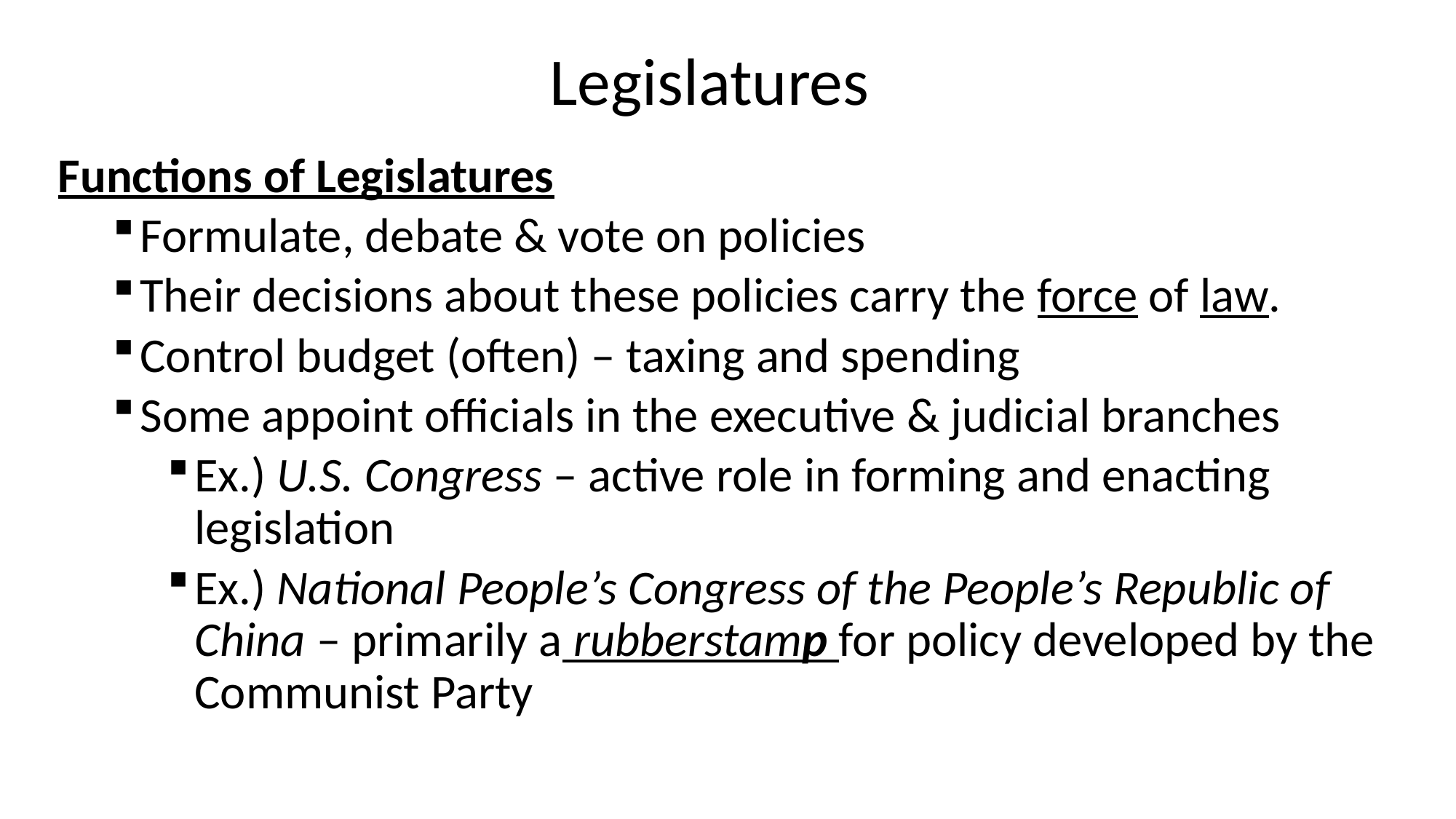

# Legislatures
Functions of Legislatures
Formulate, debate & vote on policies
Their decisions about these policies carry the force of law.
Control budget (often) – taxing and spending
Some appoint officials in the executive & judicial branches
Ex.) U.S. Congress – active role in forming and enacting legislation
Ex.) National People’s Congress of the People’s Republic of China – primarily a rubberstamp for policy developed by the Communist Party